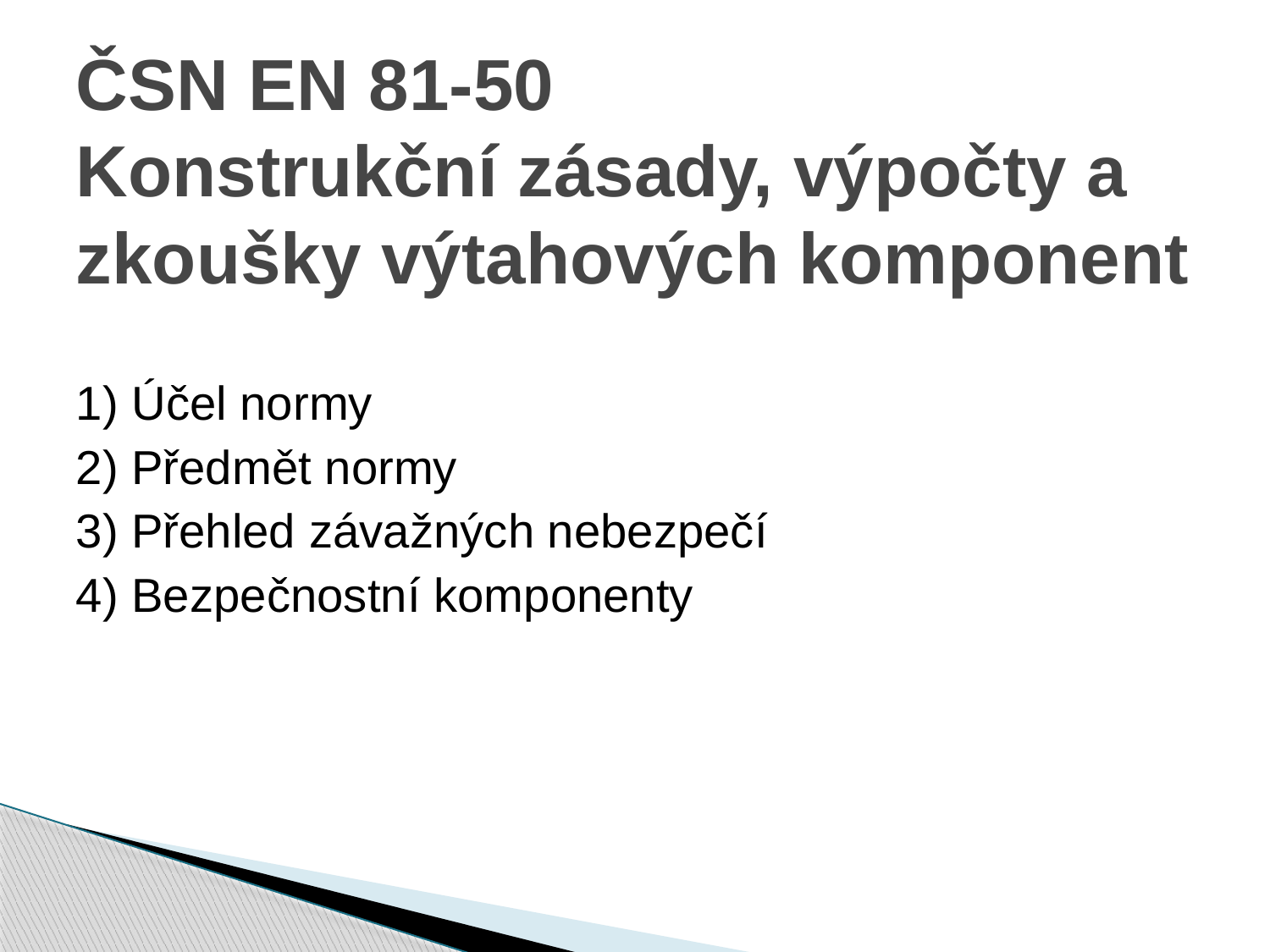

# ČSN EN 81-50 Konstrukční zásady, výpočty a zkoušky výtahových komponent
1) Účel normy
2) Předmět normy
3) Přehled závažných nebezpečí
4) Bezpečnostní komponenty